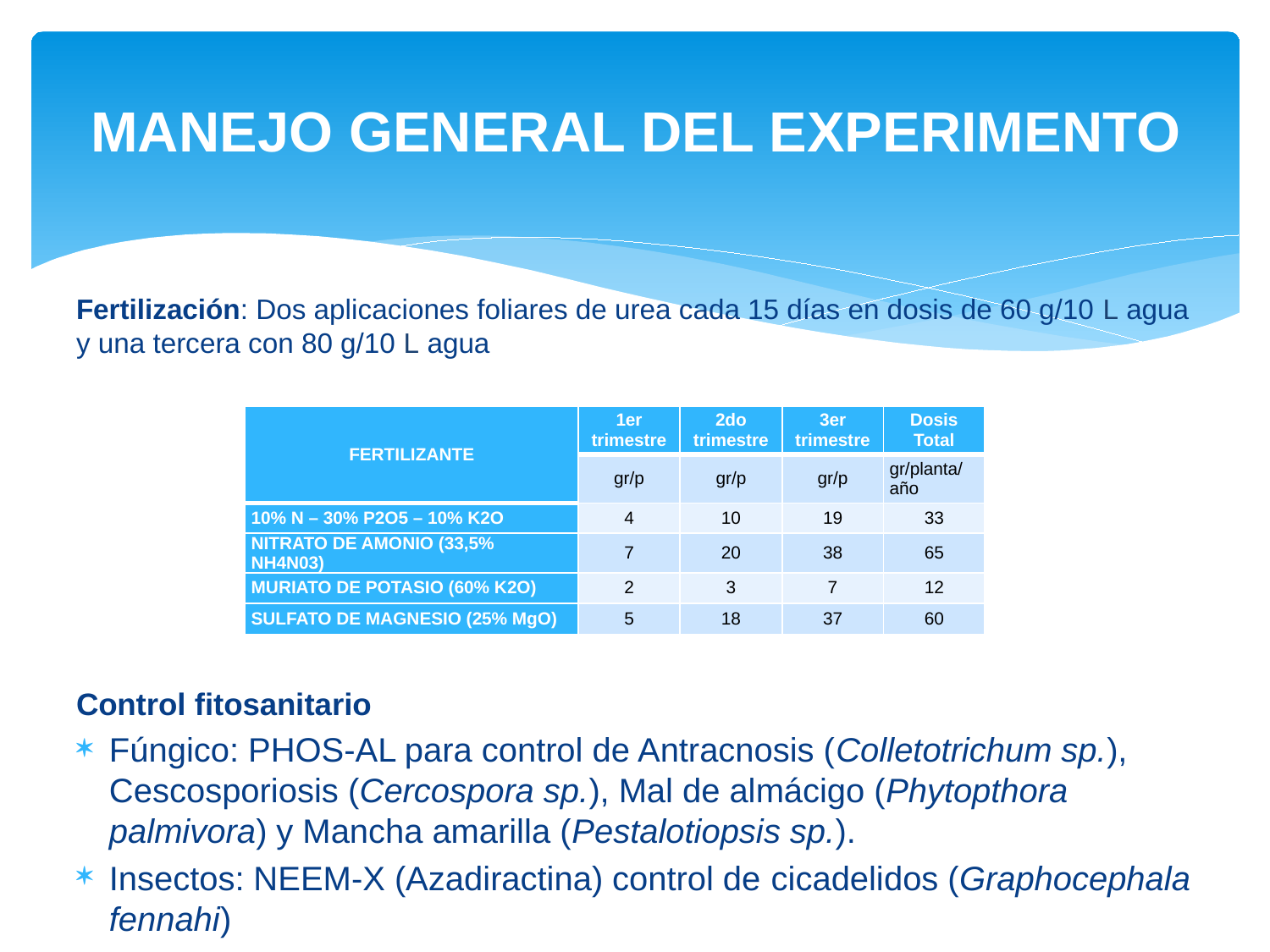

# MANEJO GENERAL DEL EXPERIMENTO

Fertilización: Dos aplicaciones foliares de urea cada 15 días en dosis de 60 g/10 L agua y una tercera con 80 g/10 L agua

Control fitosanitario
Fúngico: PHOS-AL para control de Antracnosis (Colletotrichum sp.), Cescosporiosis (Cercospora sp.), Mal de almácigo (Phytopthora palmivora) y Mancha amarilla (Pestalotiopsis sp.).
Insectos: NEEM-X (Azadiractina) control de cicadelidos (Graphocephala fennahi)

| FERTILIZANTE | 1er trimestre | 2do trimestre | 3er trimestre | Dosis Total |
| --- | --- | --- | --- | --- |
|  | gr/p | gr/p | gr/p | gr/planta/año |
| 10% N – 30% P2O5 – 10% K2O | 4 | 10 | 19 | 33 |
| NITRATO DE AMONIO (33,5% NH4N03) | 7 | 20 | 38 | 65 |
| MURIATO DE POTASIO (60% K2O) | 2 | 3 | 7 | 12 |
| SULFATO DE MAGNESIO (25% MgO) | 5 | 18 | 37 | 60 |